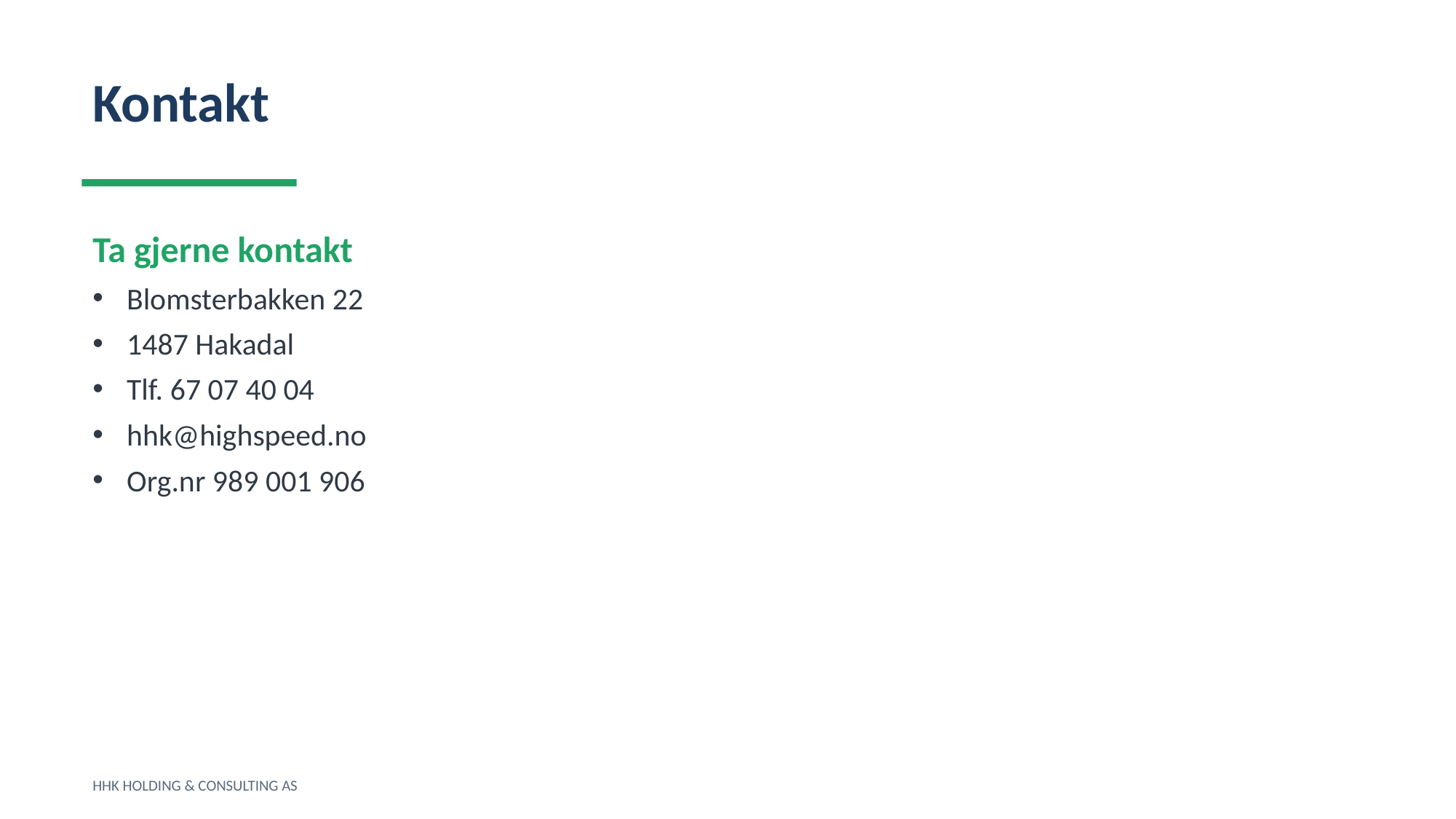

Kontakt

Ta gjerne kontakt
Blomsterbakken 22
1487 Hakadal
Tlf. 67 07 40 04
hhk@highspeed.no
Org.nr 989 001 906
HHK HOLDING & CONSULTING AS